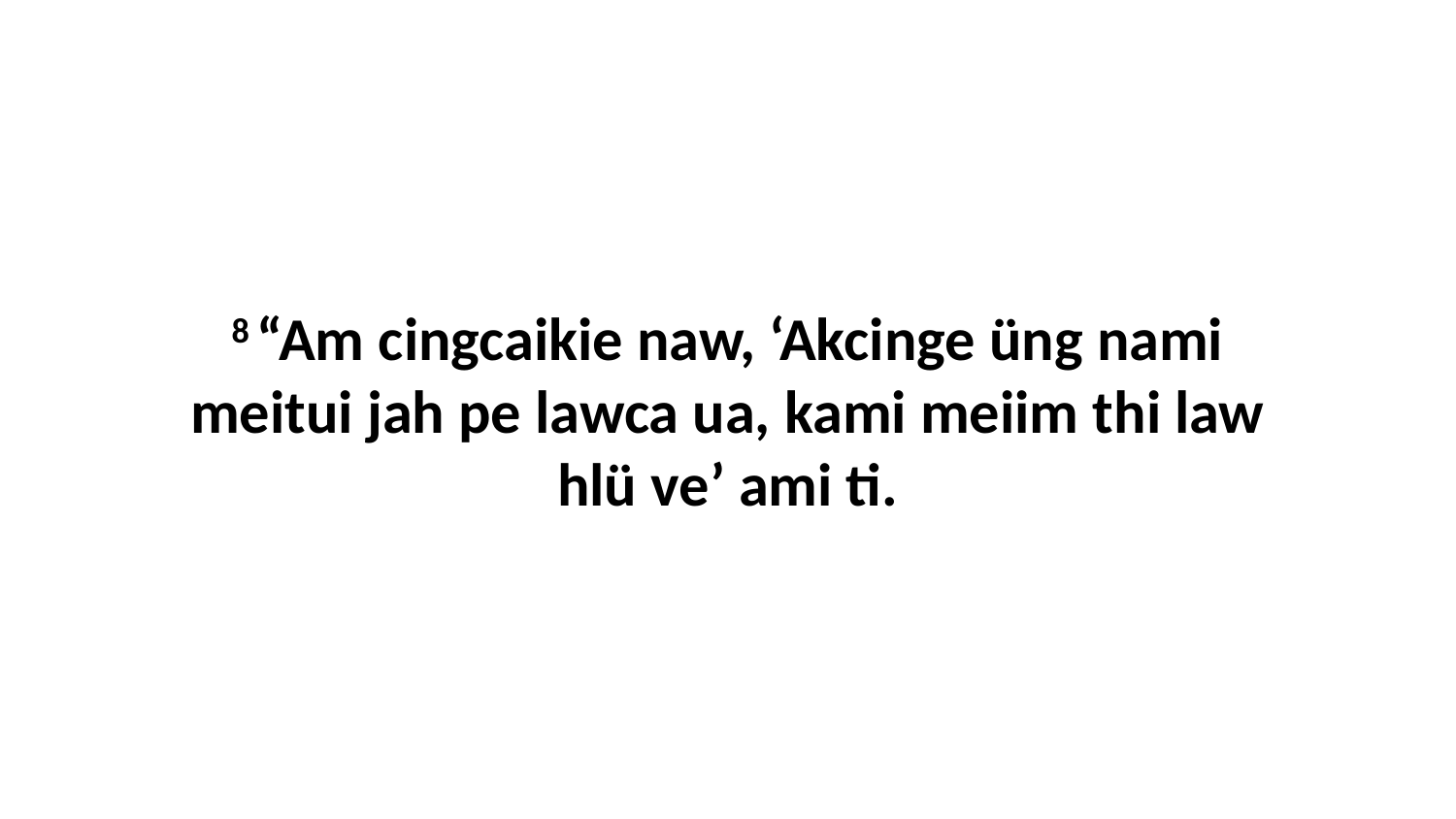

8 “Am cingcaikie naw, ‘Akcinge üng nami meitui jah pe lawca ua, kami meiim thi law hlü ve’ ami ti.